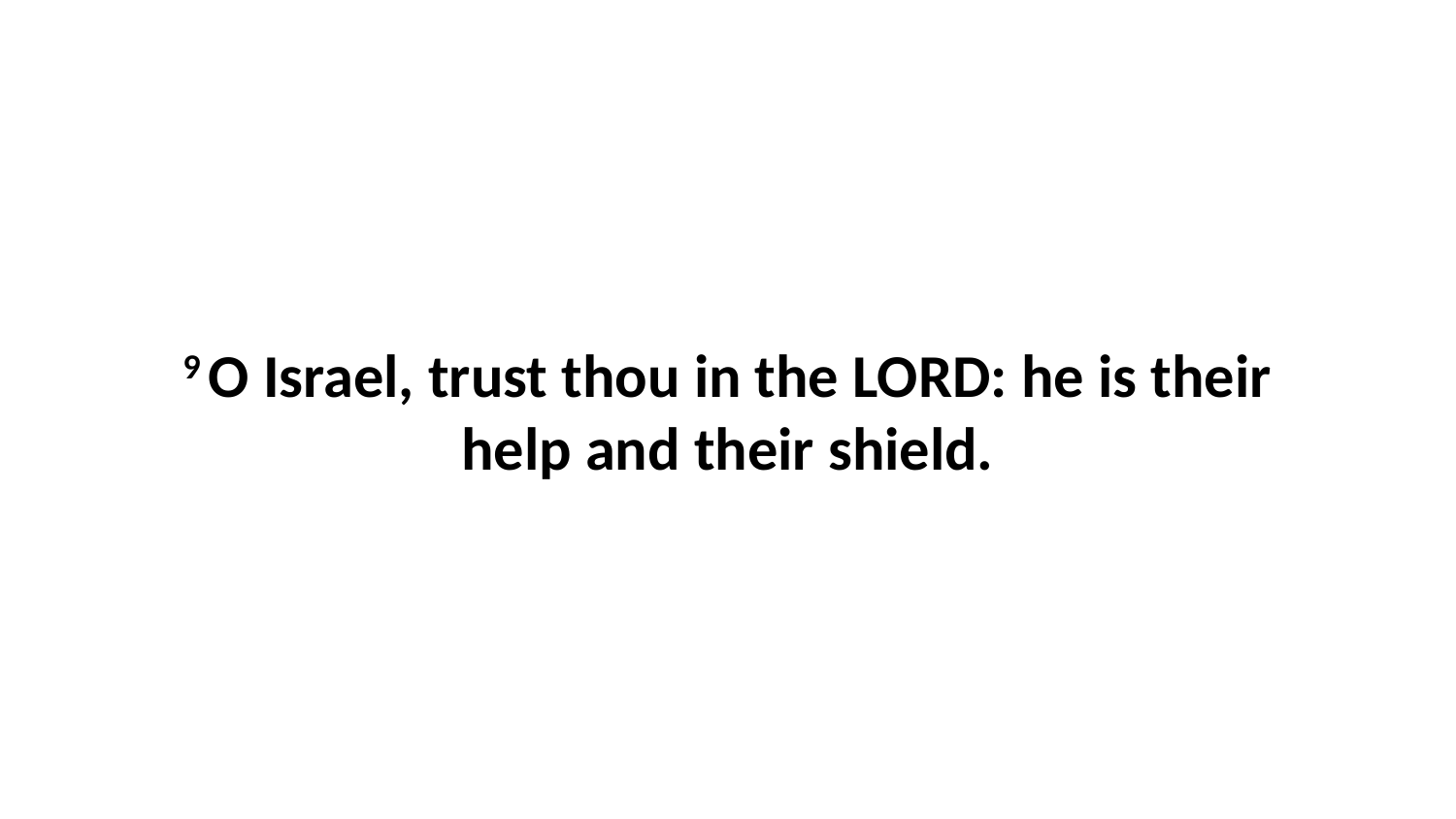

9 O Israel, trust thou in the LORD: he is their help and their shield.